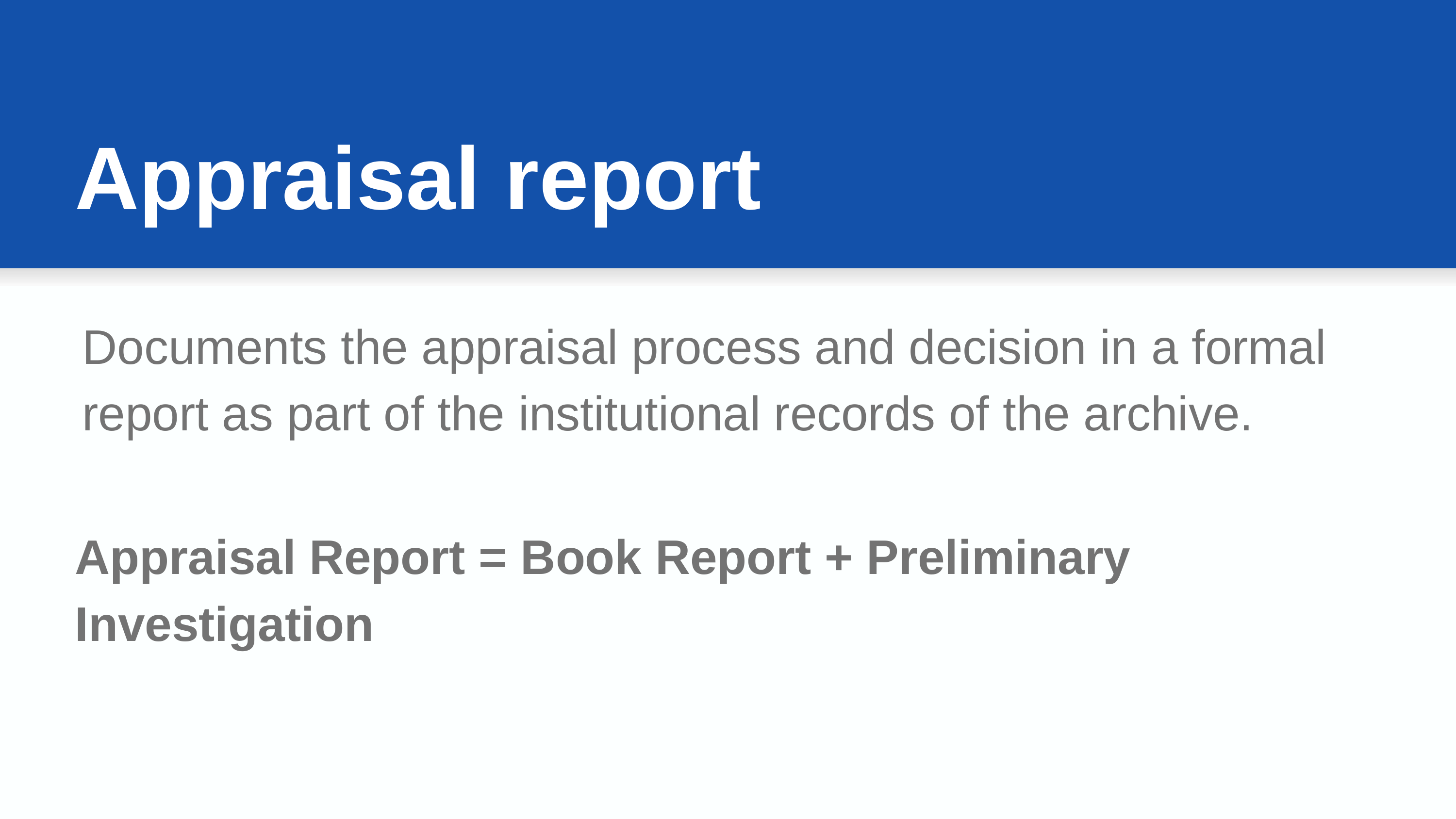

Appraisal report

Documents the appraisal process and decision in a formal report as part of the institutional records of the archive.
Appraisal Report = Book Report + Preliminary Investigation